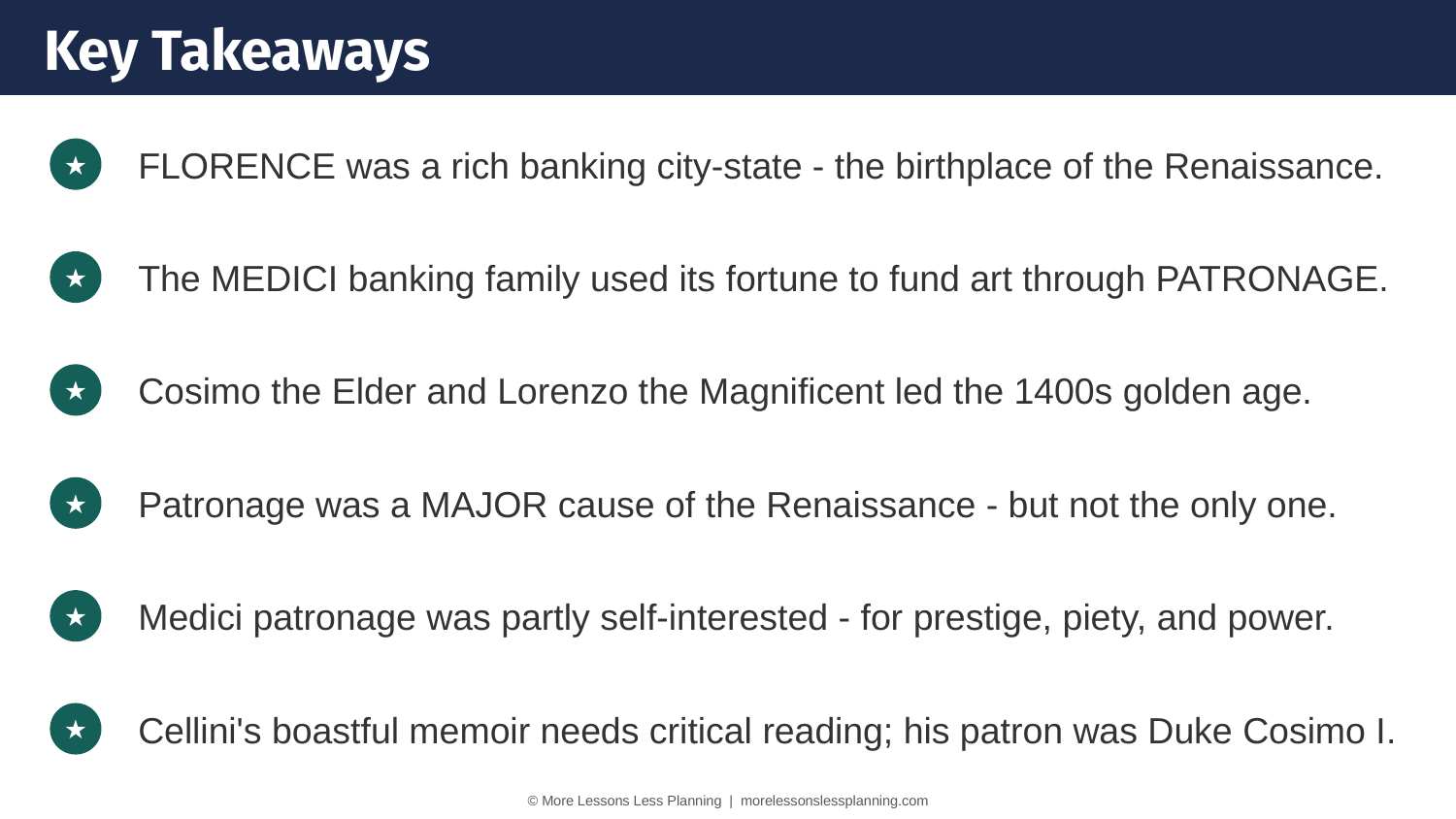

Key Takeaways
FLORENCE was a rich banking city-state - the birthplace of the Renaissance.

★
The MEDICI banking family used its fortune to fund art through PATRONAGE.

★
Cosimo the Elder and Lorenzo the Magnificent led the 1400s golden age.

★
Patronage was a MAJOR cause of the Renaissance - but not the only one.

★
Medici patronage was partly self-interested - for prestige, piety, and power.

★
Cellini's boastful memoir needs critical reading; his patron was Duke Cosimo I.

★
© More Lessons Less Planning  |  morelessonslessplanning.com